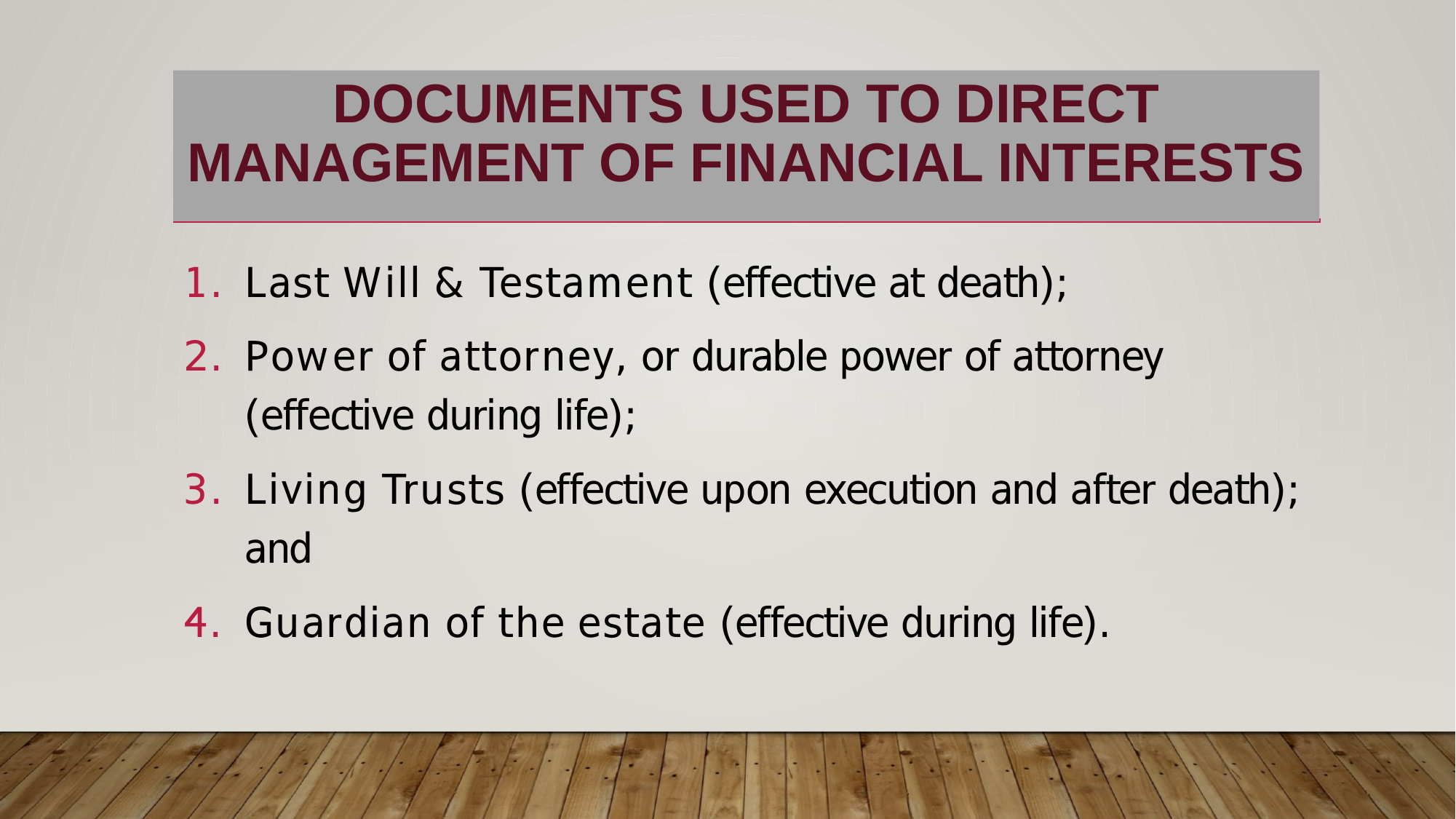

# Documents used to Direct Management of Financial Interests
Last Will & Testament (effective at death);
Power of attorney, or durable power of attorney (effective during life);
Living Trusts (effective upon execution and after death); and
Guardian of the estate (effective during life).